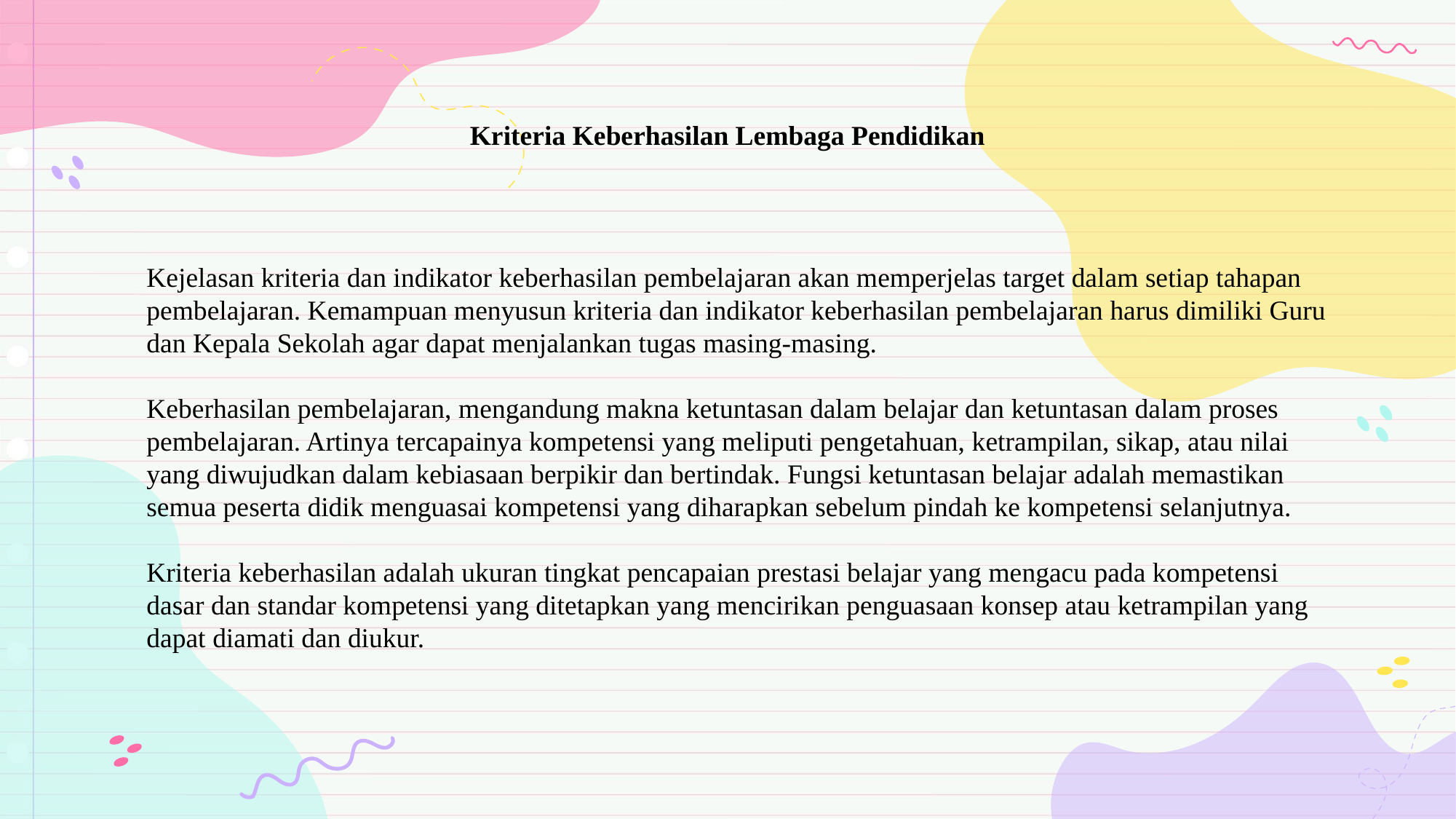

# Kriteria Keberhasilan Lembaga Pendidikan
Kejelasan kriteria dan indikator keberhasilan pembelajaran akan memperjelas target dalam setiap tahapan pembelajaran. Kemampuan menyusun kriteria dan indikator keberhasilan pembelajaran harus dimiliki Guru dan Kepala Sekolah agar dapat menjalankan tugas masing-masing.

Keberhasilan pembelajaran, mengandung makna ketuntasan dalam belajar dan ketuntasan dalam proses pembelajaran. Artinya tercapainya kompetensi yang meliputi pengetahuan, ketrampilan, sikap, atau nilai yang diwujudkan dalam kebiasaan berpikir dan bertindak. Fungsi ketuntasan belajar adalah memastikan semua peserta didik menguasai kompetensi yang diharapkan sebelum pindah ke kompetensi selanjutnya.

Kriteria keberhasilan adalah ukuran tingkat pencapaian prestasi belajar yang mengacu pada kompetensi dasar dan standar kompetensi yang ditetapkan yang mencirikan penguasaan konsep atau ketrampilan yang dapat diamati dan diukur.